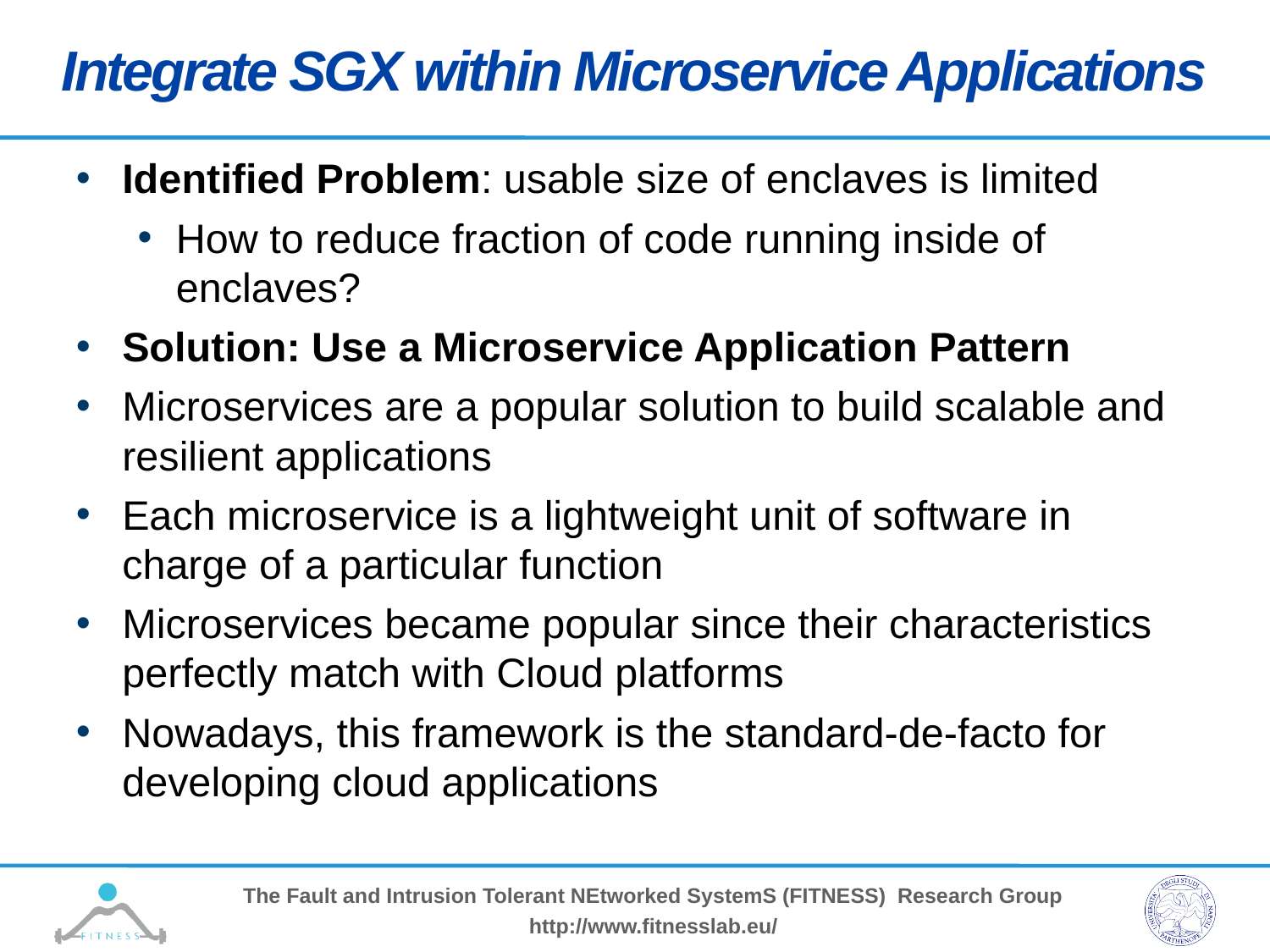

# Integrate SGX within Microservice Applications
Identified Problem: usable size of enclaves is limited
How to reduce fraction of code running inside of enclaves?
Solution: Use a Microservice Application Pattern
Microservices are a popular solution to build scalable and resilient applications
Each microservice is a lightweight unit of software in charge of a particular function
Microservices became popular since their characteristics perfectly match with Cloud platforms
Nowadays, this framework is the standard-de-facto for developing cloud applications